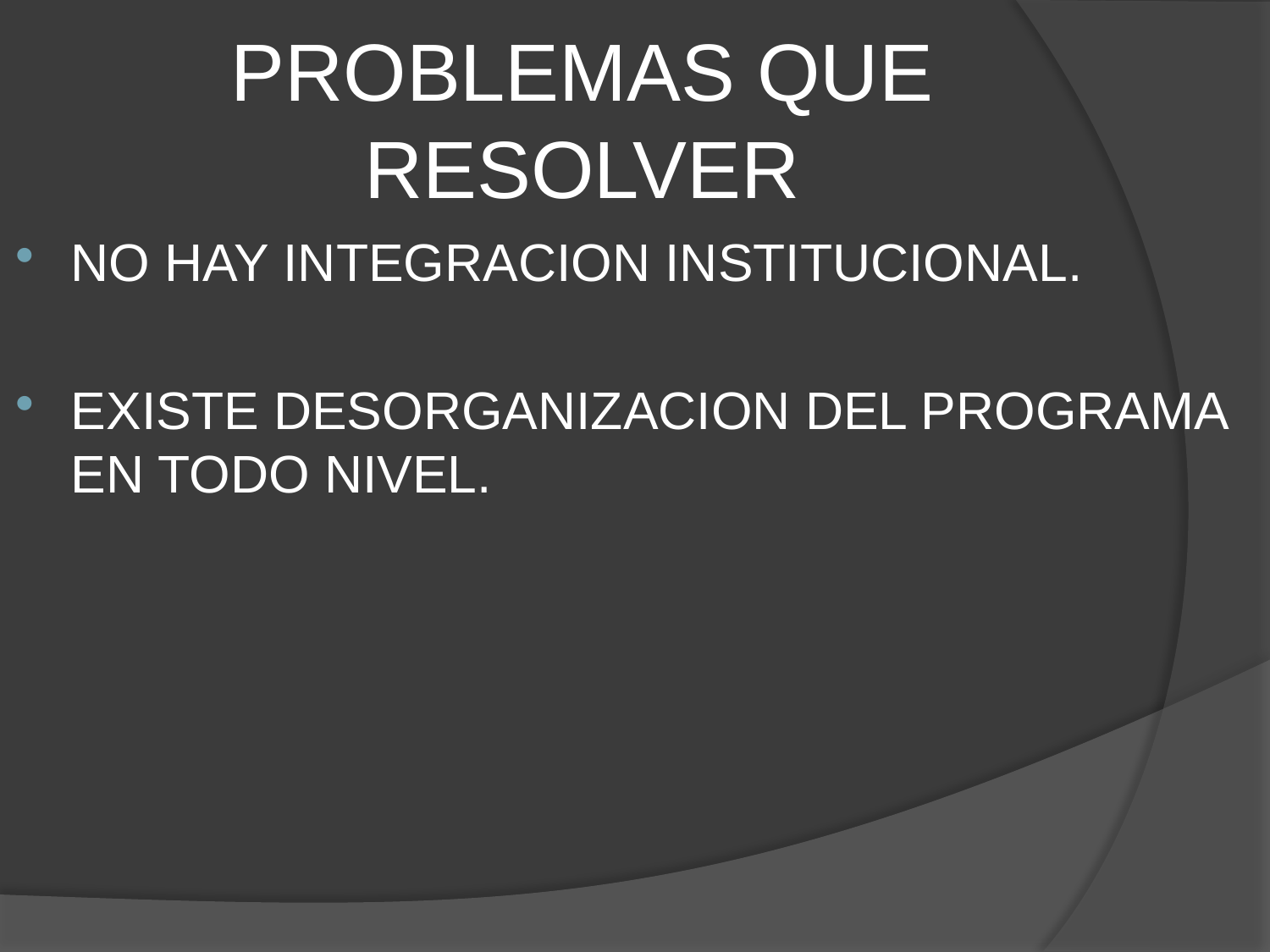

# PROBLEMAS QUE RESOLVER
NO HAY INTEGRACION INSTITUCIONAL.

EXISTE DESORGANIZACION DEL PROGRAMA EN TODO NIVEL.